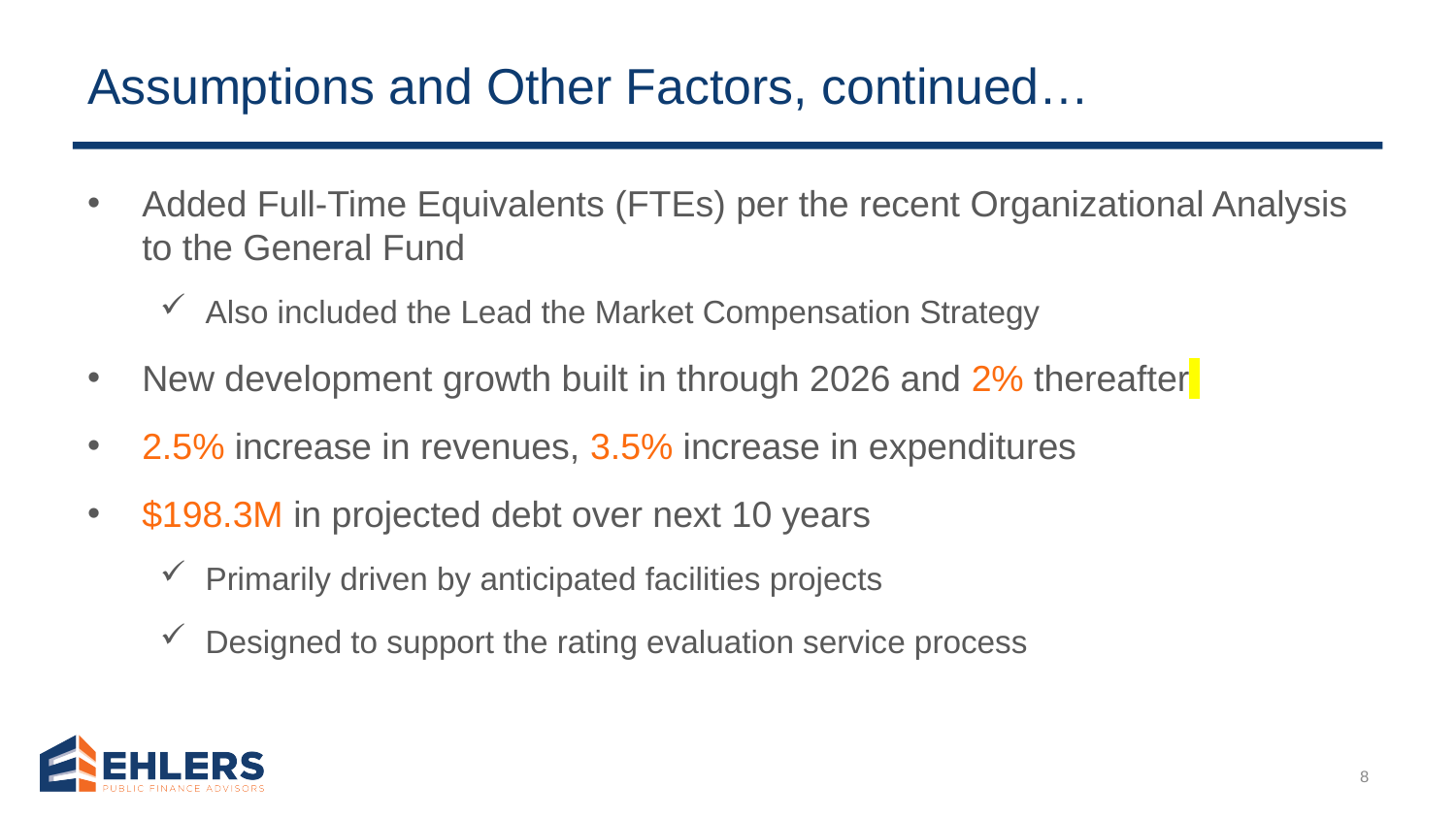

# Assumptions and Other Factors, continued…
Added Full-Time Equivalents (FTEs) per the recent Organizational Analysis to the General Fund
Also included the Lead the Market Compensation Strategy
New development growth built in through 2026 and 2% thereafter
2.5% increase in revenues, 3.5% increase in expenditures
$198.3M in projected debt over next 10 years
Primarily driven by anticipated facilities projects
Designed to support the rating evaluation service process
8